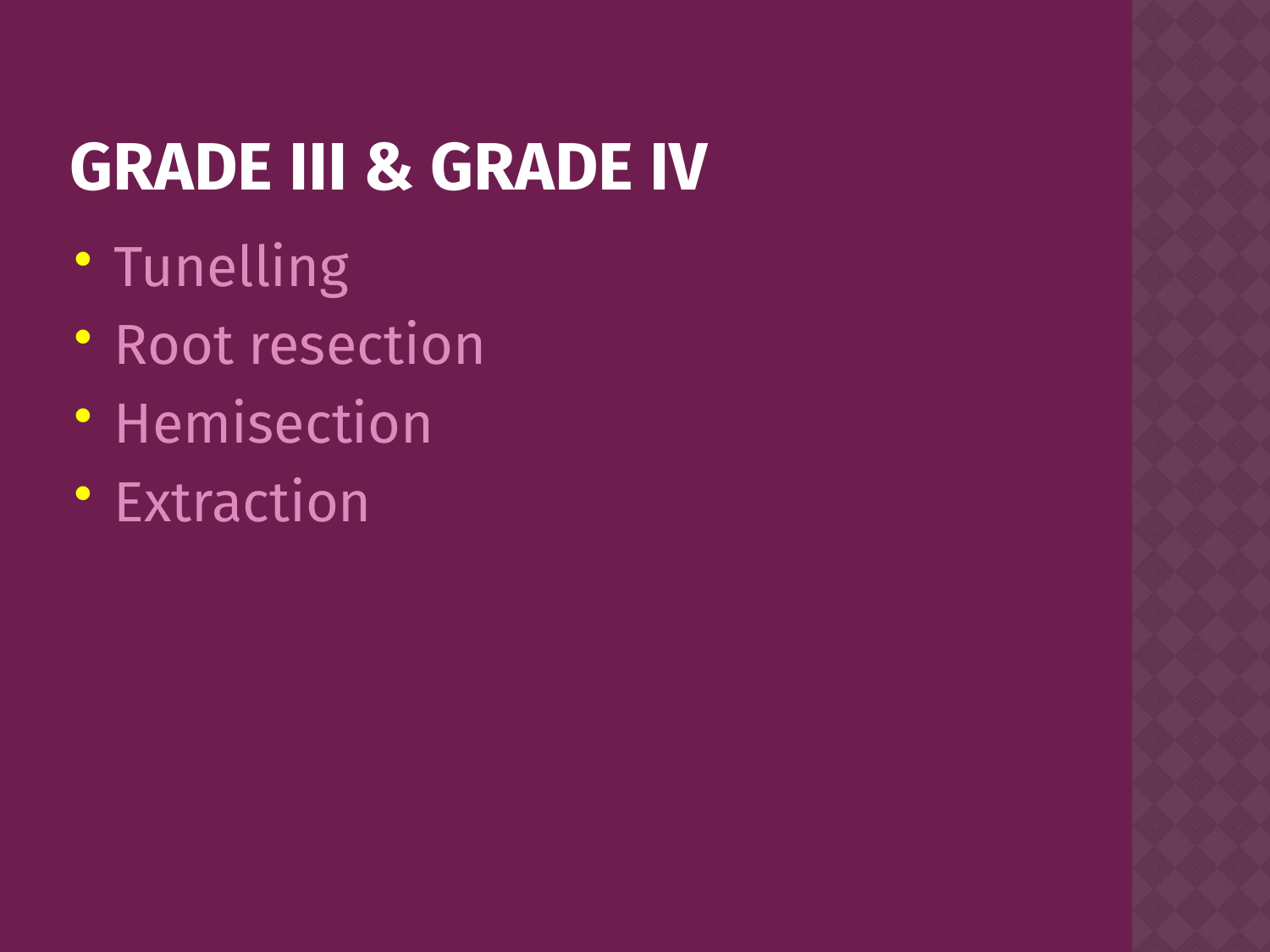

# Grade iii & grade iv
Tunelling
Root resection
Hemisection
Extraction